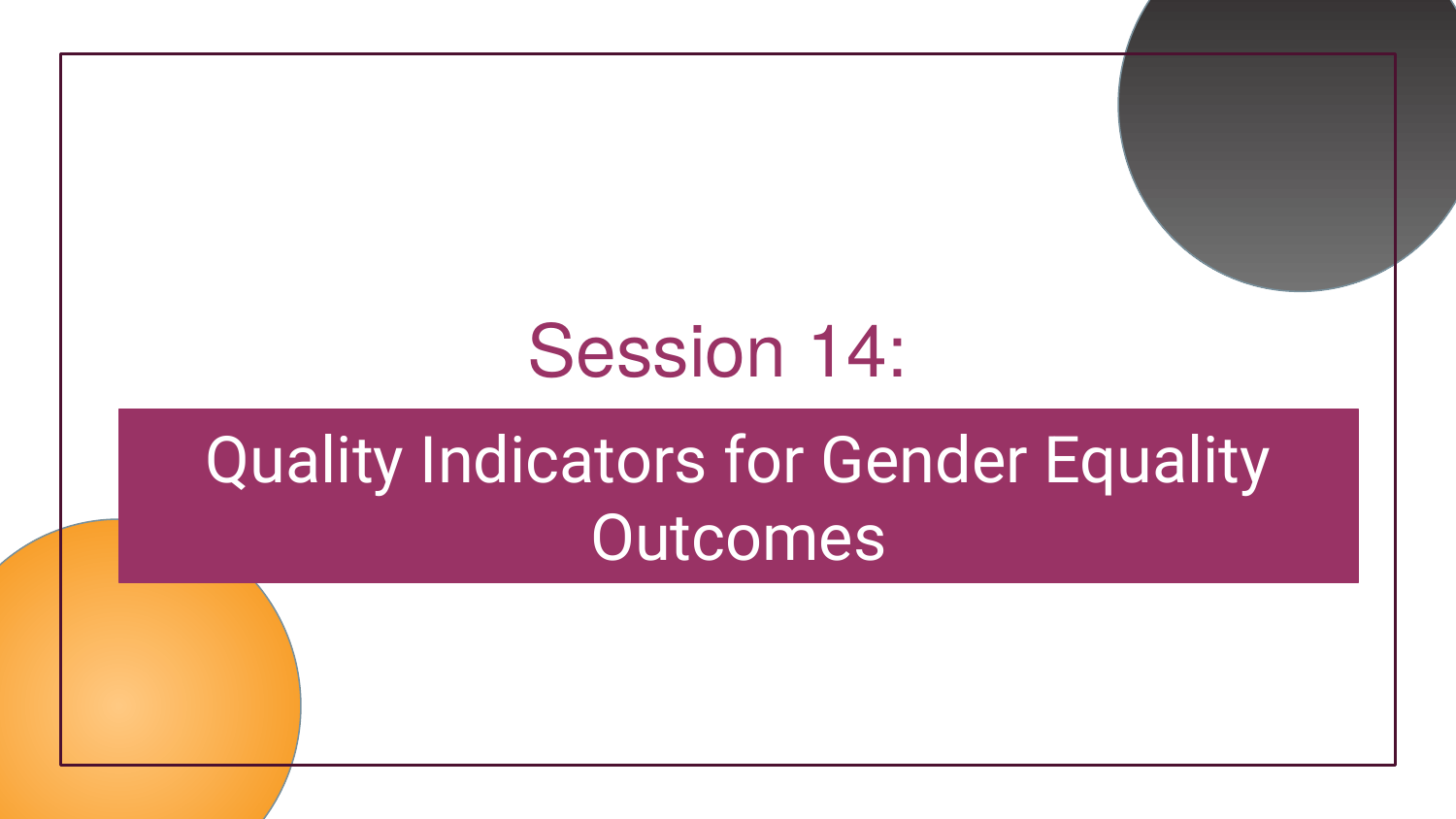

# Session 14:

Quality Indicators for Gender Equality Outcomes